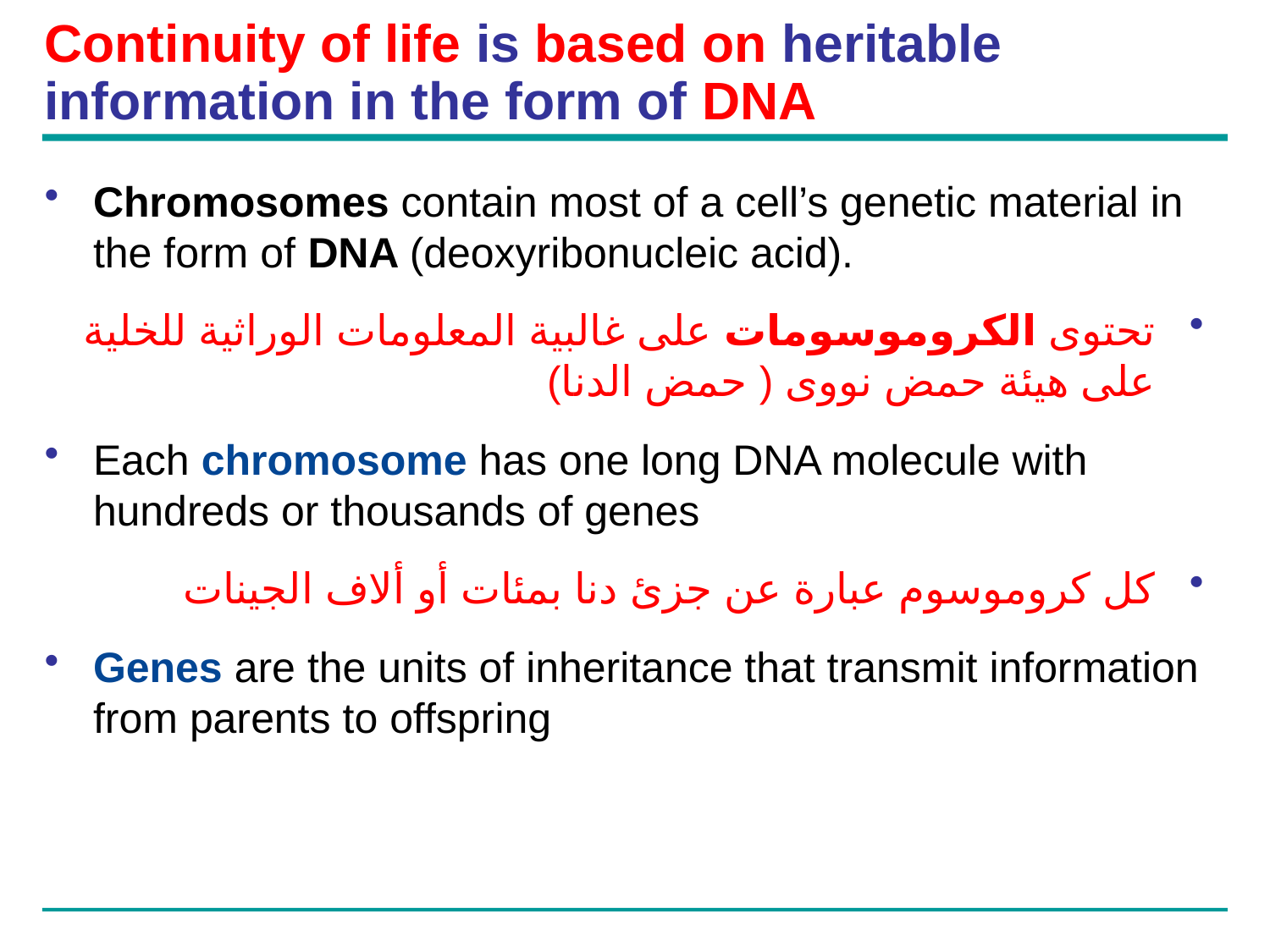

# Continuity of life is based on heritable information in the form of DNA

Chromosomes contain most of a cell’s genetic material in the form of DNA (deoxyribonucleic acid).
تحتوى الكروموسومات على غالبية المعلومات الوراثية للخلية على هيئة حمض نووى ( حمض الدنا)
Each chromosome has one long DNA molecule with hundreds or thousands of genes
كل كروموسوم عبارة عن جزئ دنا بمئات أو ألاف الجينات
Genes are the units of inheritance that transmit information from parents to offspring